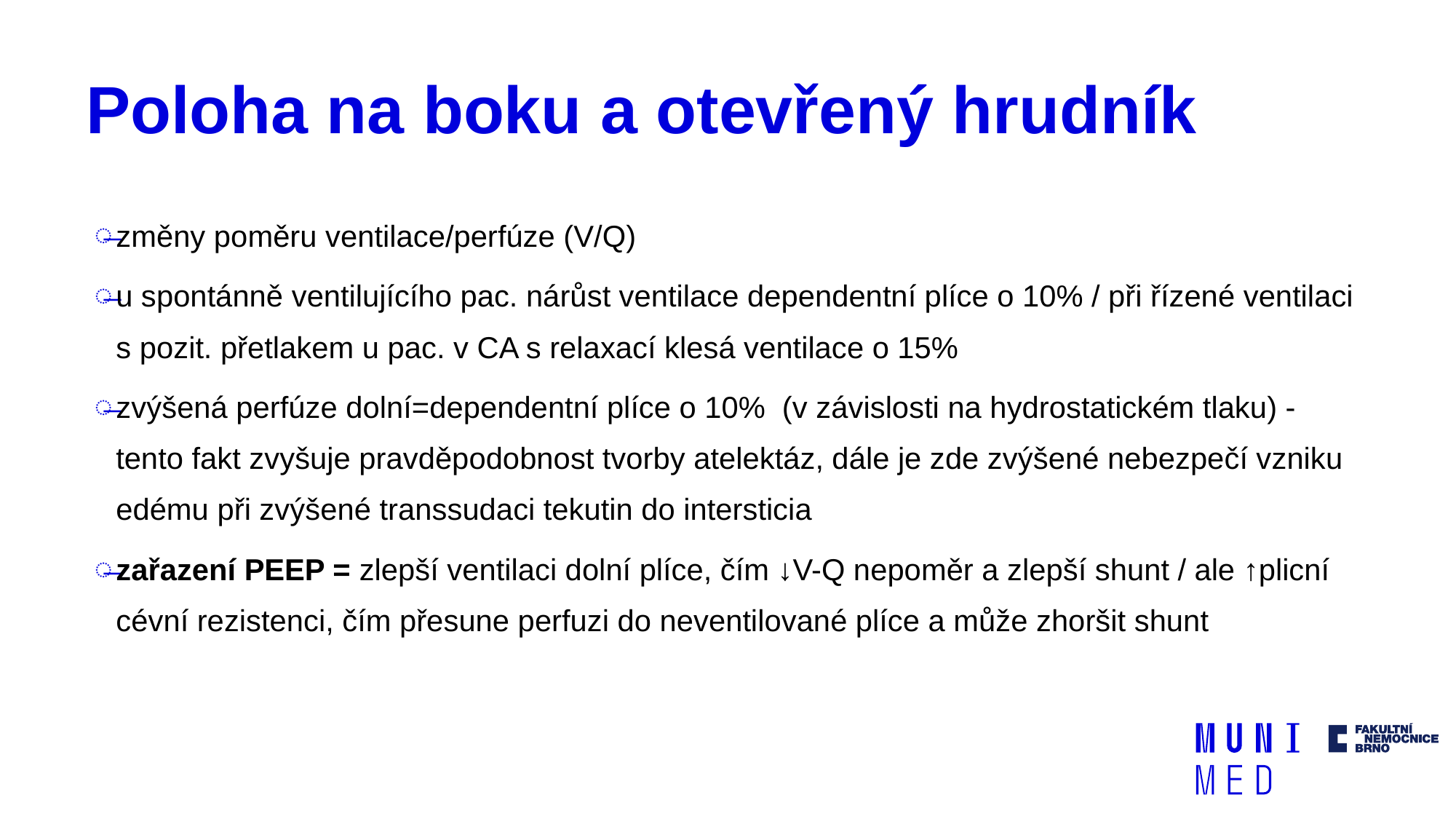

# Poloha na boku a otevřený hrudník
změny poměru ventilace/perfúze (V/Q)
u spontánně ventilujícího pac. nárůst ventilace dependentní plíce o 10% / při řízené ventilaci s pozit. přetlakem u pac. v CA s relaxací klesá ventilace o 15%
zvýšená perfúze dolní=dependentní plíce o 10%  (v závislosti na hydrostatickém tlaku) - tento fakt zvyšuje pravděpodobnost tvorby atelektáz, dále je zde zvýšené nebezpečí vzniku edému při zvýšené transsudaci tekutin do intersticia
zařazení PEEP = zlepší ventilaci dolní plíce, čím ↓V-Q nepoměr a zlepší shunt / ale ↑plicní cévní rezistenci, čím přesune perfuzi do neventilované plíce a může zhoršit shunt